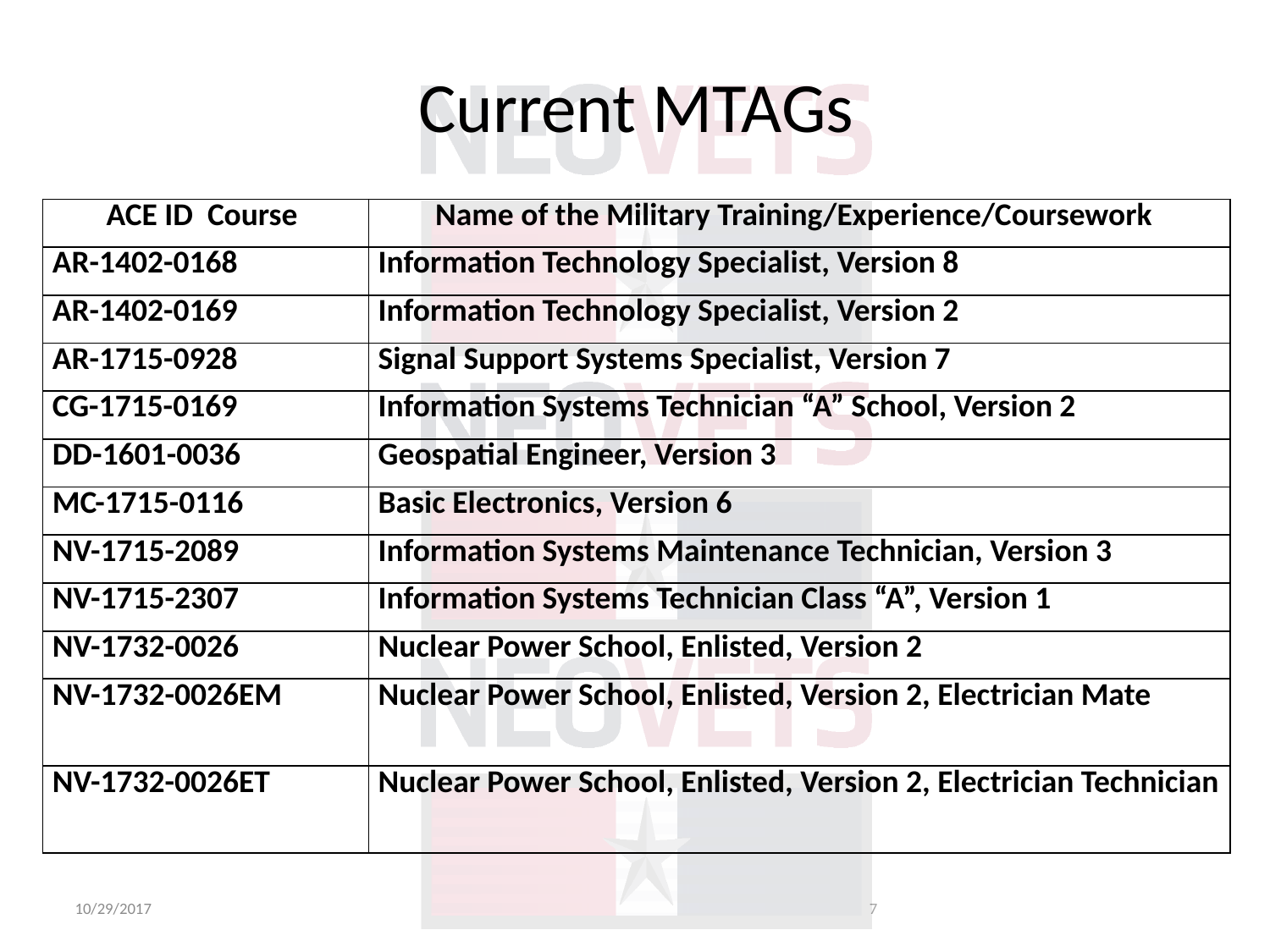

Current MTAGs
| ACE ID Course | Name of the Military Training/Experience/Coursework |
| --- | --- |
| AR-1402-0168 | Information Technology Specialist, Version 8 |
| AR-1402-0169 | Information Technology Specialist, Version 2 |
| AR-1715-0928 | Signal Support Systems Specialist, Version 7 |
| CG-1715-0169 | Information Systems Technician “A” School, Version 2 |
| DD-1601-0036 | Geospatial Engineer, Version 3 |
| MC-1715-0116 | Basic Electronics, Version 6 |
| NV-1715-2089 | Information Systems Maintenance Technician, Version 3 |
| NV-1715-2307 | Information Systems Technician Class “A”, Version 1 |
| NV-1732-0026 | Nuclear Power School, Enlisted, Version 2 |
| NV-1732-0026EM | Nuclear Power School, Enlisted, Version 2, Electrician Mate |
| NV-1732-0026ET | Nuclear Power School, Enlisted, Version 2, Electrician Technician |